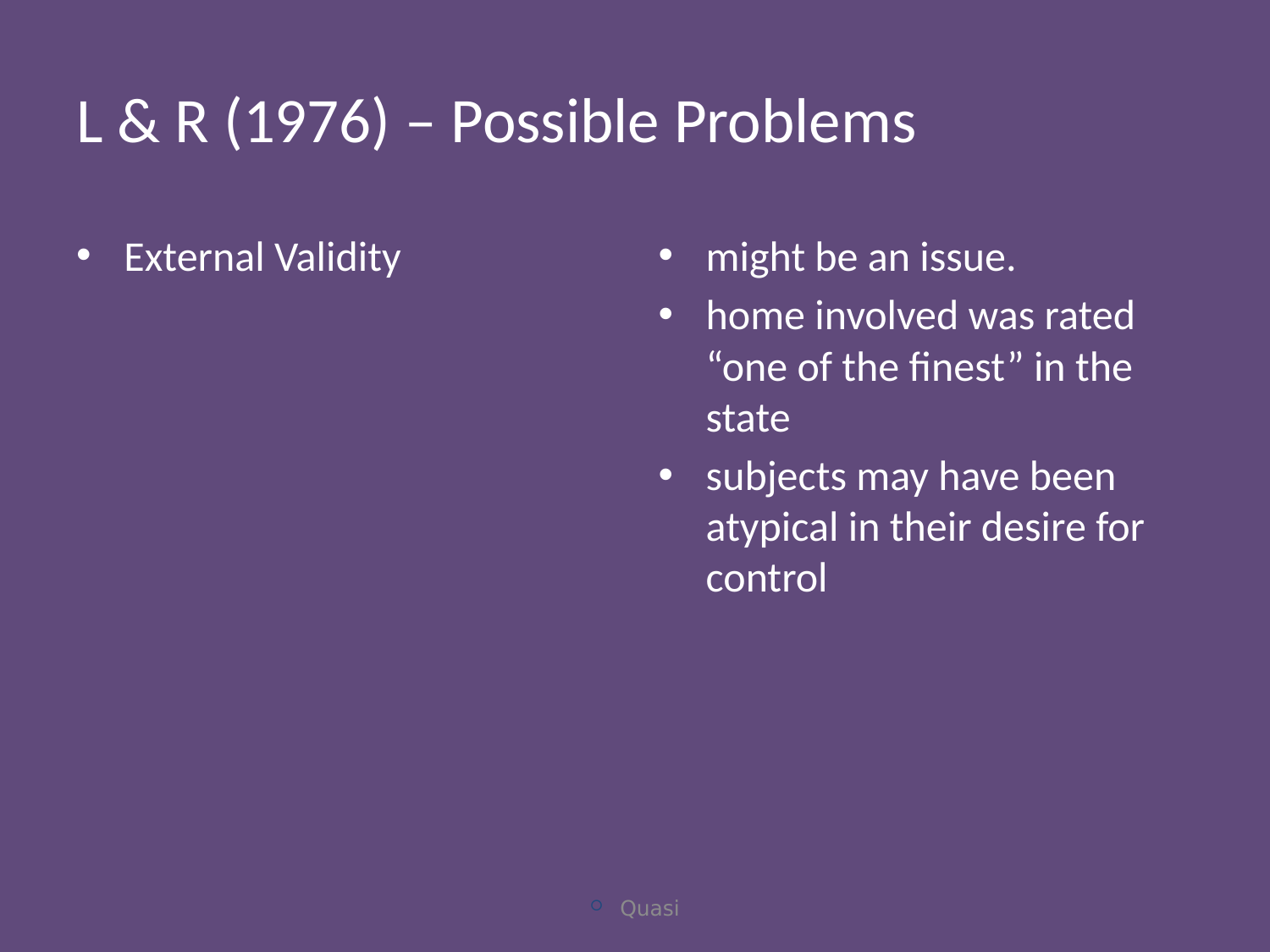

# L & R (1976) – Possible Problems
External Validity
might be an issue.
home involved was rated “one of the finest” in the state
subjects may have been atypical in their desire for control

Quasi